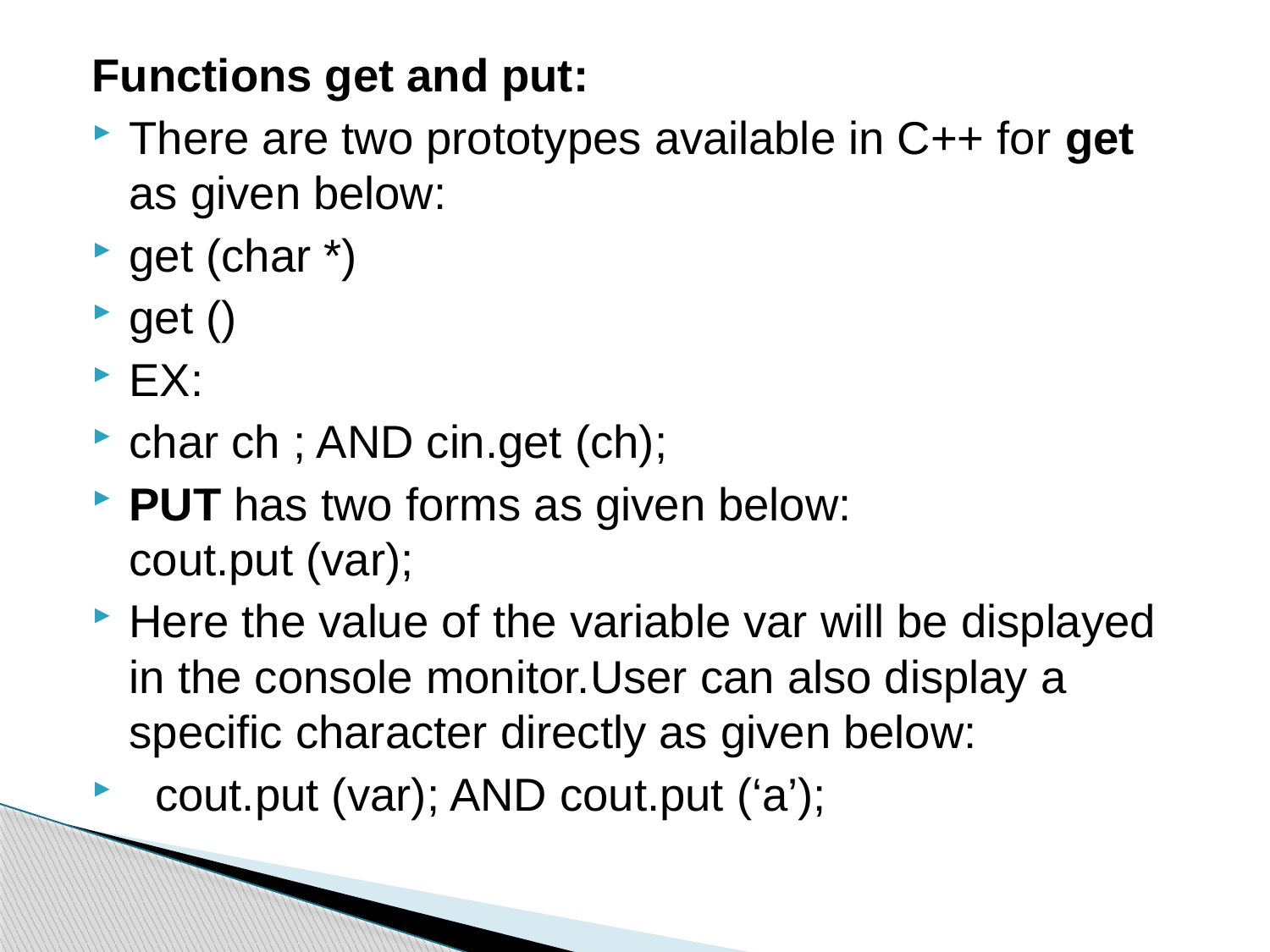

Functions get and put:
There are two prototypes available in C++ for get as given below:
get (char *)
get ()
EX:
char ch ; AND cin.get (ch);
PUT has two forms as given below:
cout.put (var);
Here the value of the variable var will be displayed in the console monitor.User can also display a specific character directly as given below:
  cout.put (var); AND cout.put (‘a’);